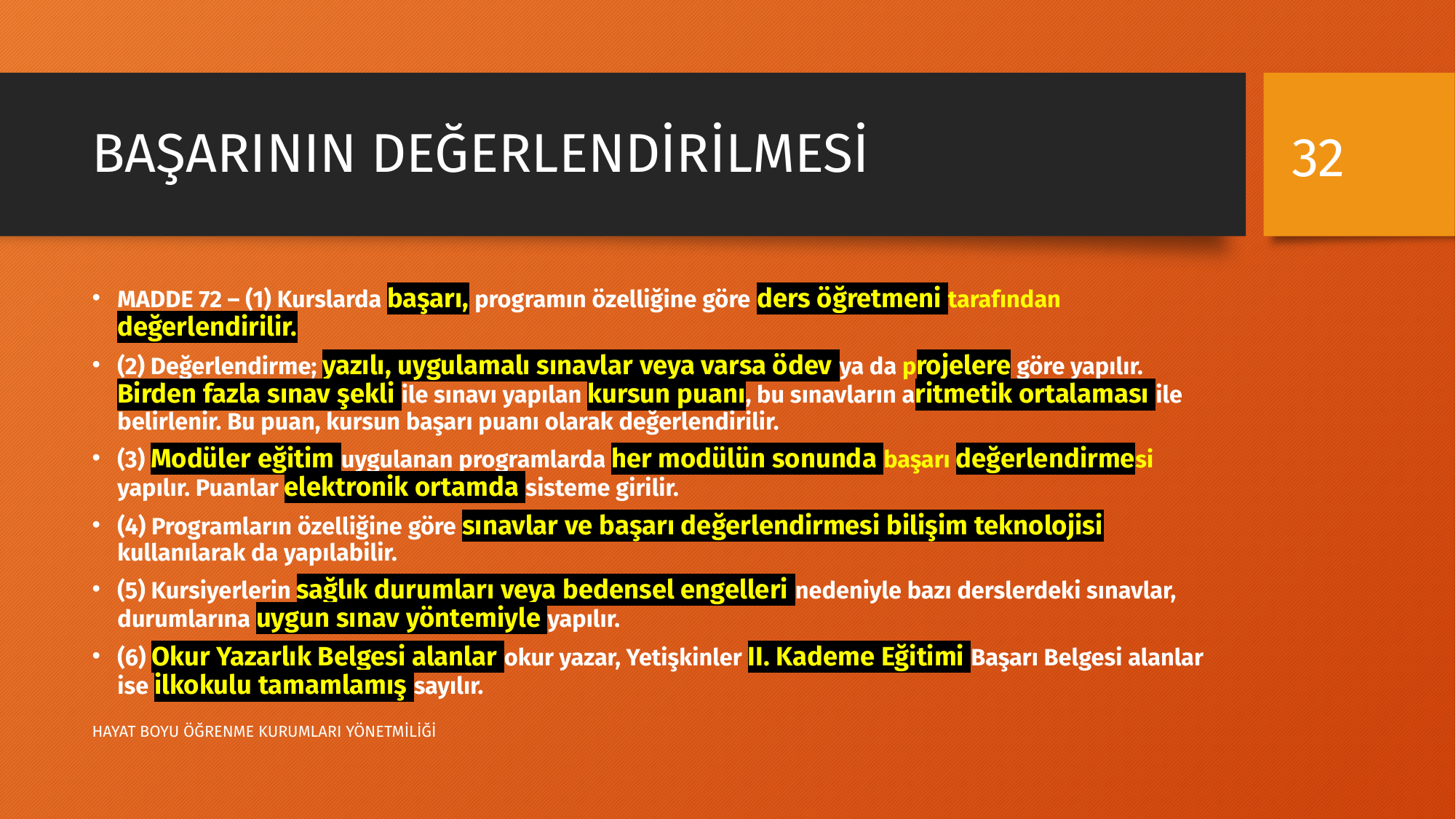

32
# BAŞARININ DEĞERLENDİRİLMESİ
MADDE 72 – (1) Kurslarda başarı, programın özelliğine göre ders öğretmeni tarafından değerlendirilir.
(2) Değerlendirme; yazılı, uygulamalı sınavlar veya varsa ödev ya da projelere göre yapılır. Birden fazla sınav şekli ile sınavı yapılan kursun puanı, bu sınavların aritmetik ortalaması ile belirlenir. Bu puan, kursun başarı puanı olarak değerlendirilir.
(3) Modüler eğitim uygulanan programlarda her modülün sonunda başarı değerlendirmesi yapılır. Puanlar elektronik ortamda sisteme girilir.
(4) Programların özelliğine göre sınavlar ve başarı değerlendirmesi bilişim teknolojisi kullanılarak da yapılabilir.
(5) Kursiyerlerin sağlık durumları veya bedensel engelleri nedeniyle bazı derslerdeki sınavlar, durumlarına uygun sınav yöntemiyle yapılır.
(6) Okur Yazarlık Belgesi alanlar okur yazar, Yetişkinler II. Kademe Eğitimi Başarı Belgesi alanlar ise ilkokulu tamamlamış sayılır.
HAYAT BOYU ÖĞRENME KURUMLARI YÖNETMİLİĞİ